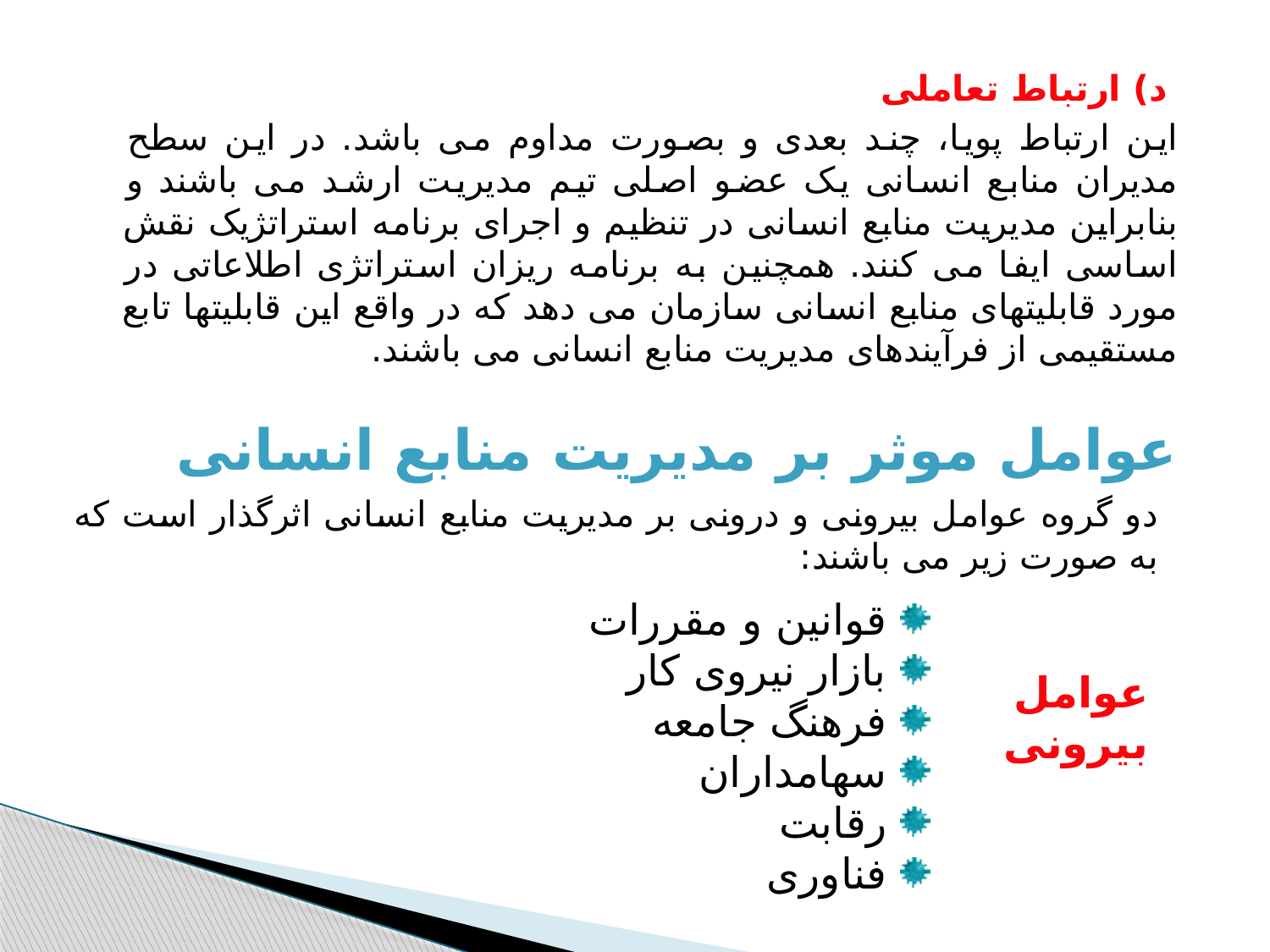

د) ارتباط تعاملی
این ارتباط پویا، چند بعدی و بصورت مداوم می باشد. در این سطح مدیران منابع انسانی یک عضو اصلی تیم مدیریت ارشد می باشند و بنابراین مدیریت منابع انسانی در تنظیم و اجرای برنامه استراتژیک نقش اساسی ایفا می کنند. همچنین به برنامه ریزان استراتژی اطلاعاتی در مورد قابلیتهای منابع انسانی سازمان می دهد که در واقع این قابلیتها تابع مستقیمی از فرآیندهای مدیریت منابع انسانی می باشند.
عوامل موثر بر مدیریت منابع انسانی
دو گروه عوامل بیرونی و درونی بر مدیریت منابع انسانی اثرگذار است که به صورت زیر می باشند:
 قوانین و مقررات
 بازار نیروی کار
 فرهنگ جامعه
 سهامداران
 رقابت
 فناوری
عوامل بیرونی